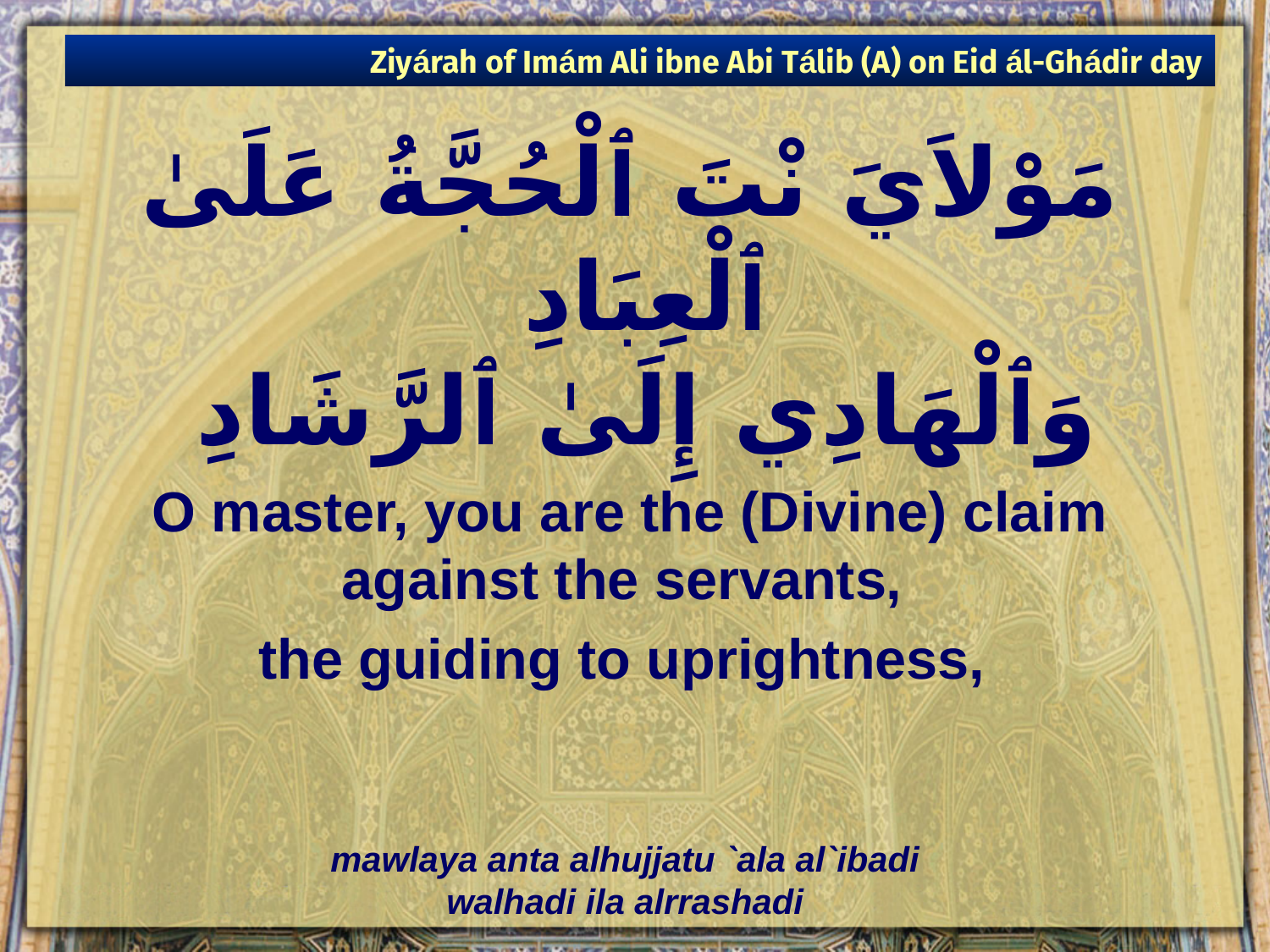

Ziyárah of Imám Ali ibne Abi Tálib (A) on Eid ál-Ghádir day
# مَوْلاَيَ نْتَ ٱلْحُجَّةُ عَلَىٰ ٱلْعِبَادِ وَٱلْهَادِي إِلَىٰ ٱلرَّشَادِ
O master, you are the (Divine) claim against the servants,
the guiding to uprightness,
mawlaya anta alhujjatu `ala al`ibadi
walhadi ila alrrashadi